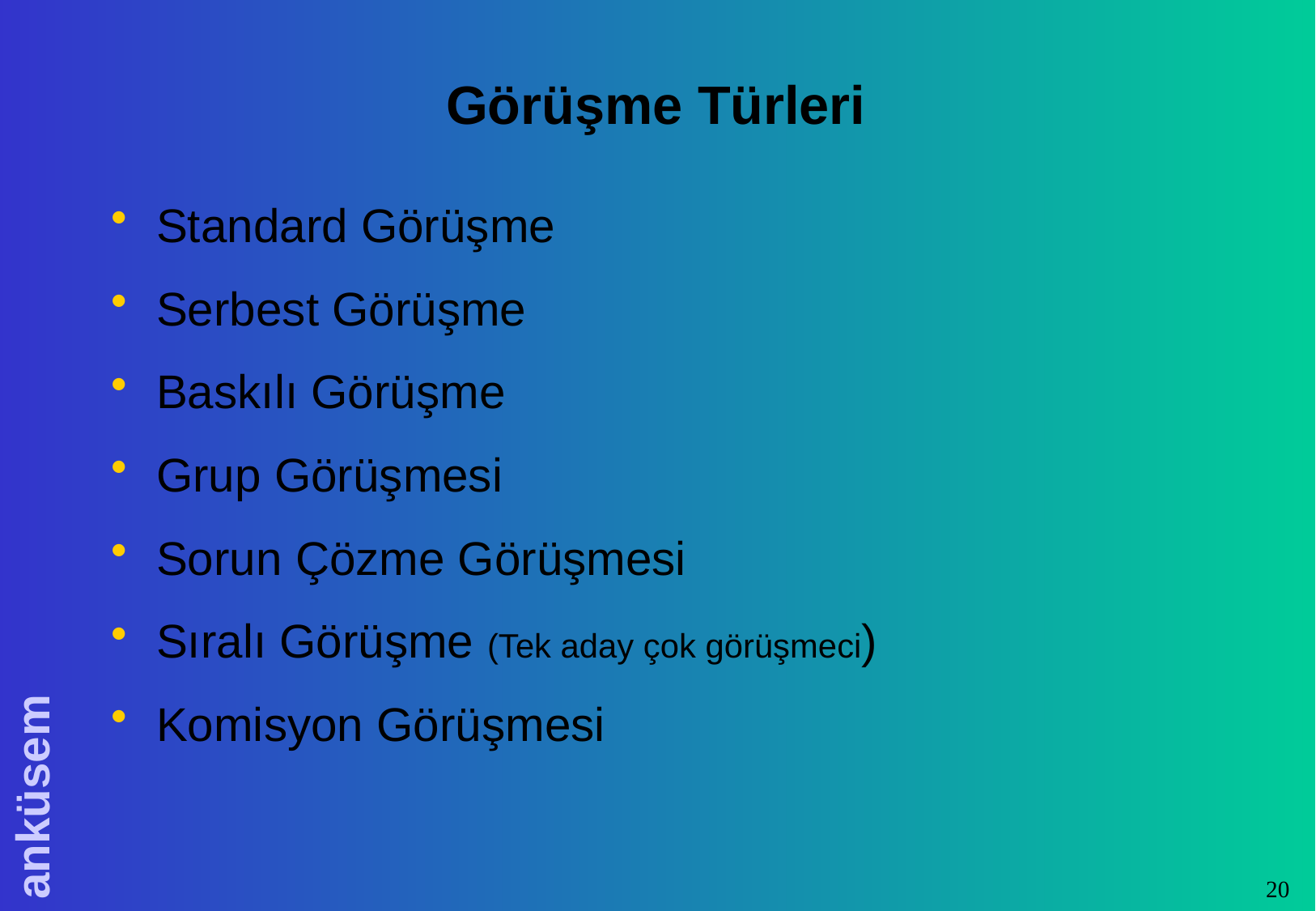

# Görüşme Türleri
Standard Görüşme
Serbest Görüşme
Baskılı Görüşme
Grup Görüşmesi
Sorun Çözme Görüşmesi
Sıralı Görüşme (Tek aday çok görüşmeci)
Komisyon Görüşmesi

20